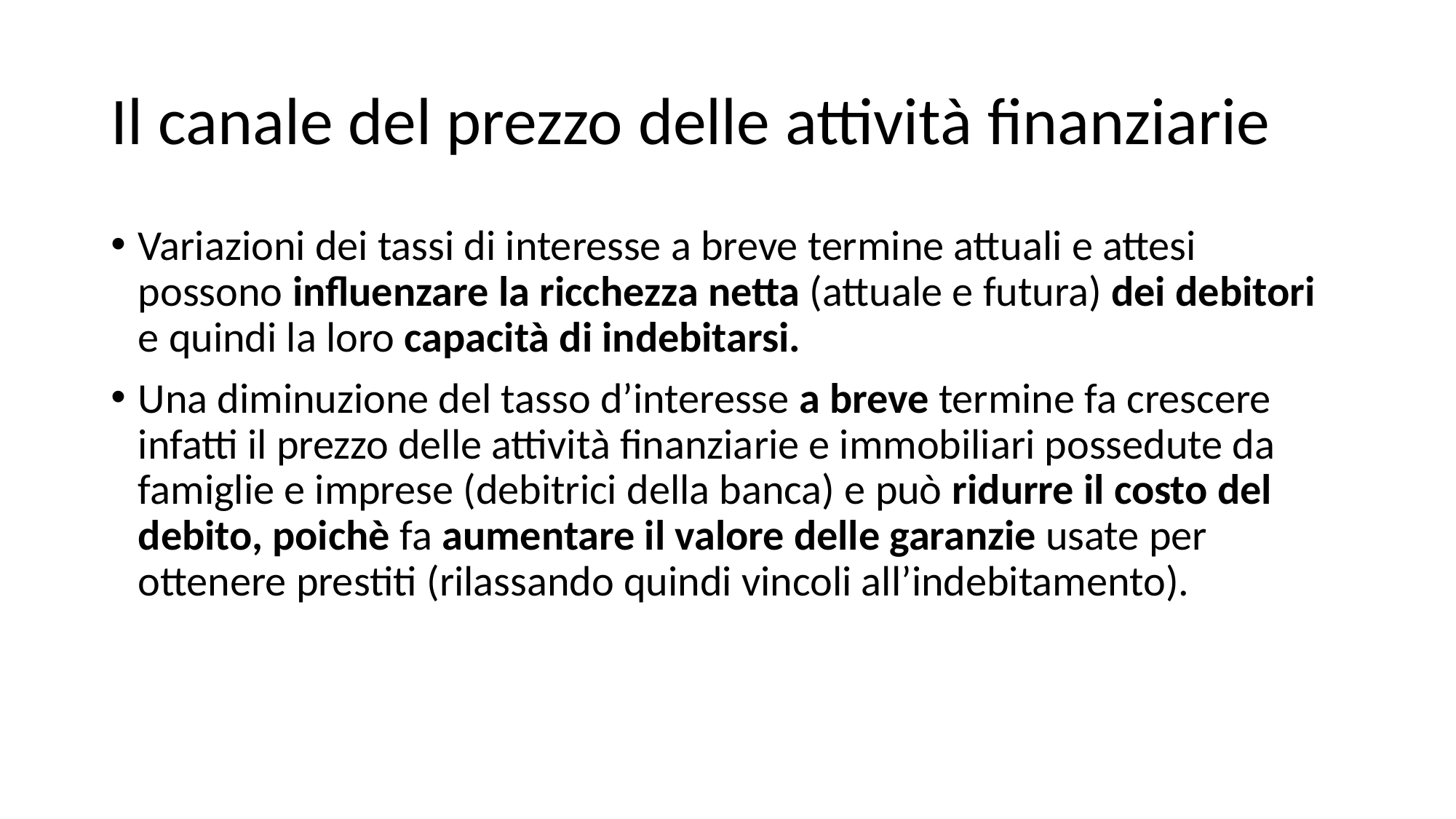

# Il canale del prezzo delle attività finanziarie
Variazioni dei tassi di interesse a breve termine attuali e attesi possono influenzare la ricchezza netta (attuale e futura) dei debitori e quindi la loro capacità di indebitarsi.
Una diminuzione del tasso d’interesse a breve termine fa crescere infatti il prezzo delle attività finanziarie e immobiliari possedute da famiglie e imprese (debitrici della banca) e può ridurre il costo del debito, poichè fa aumentare il valore delle garanzie usate per ottenere prestiti (rilassando quindi vincoli all’indebitamento).